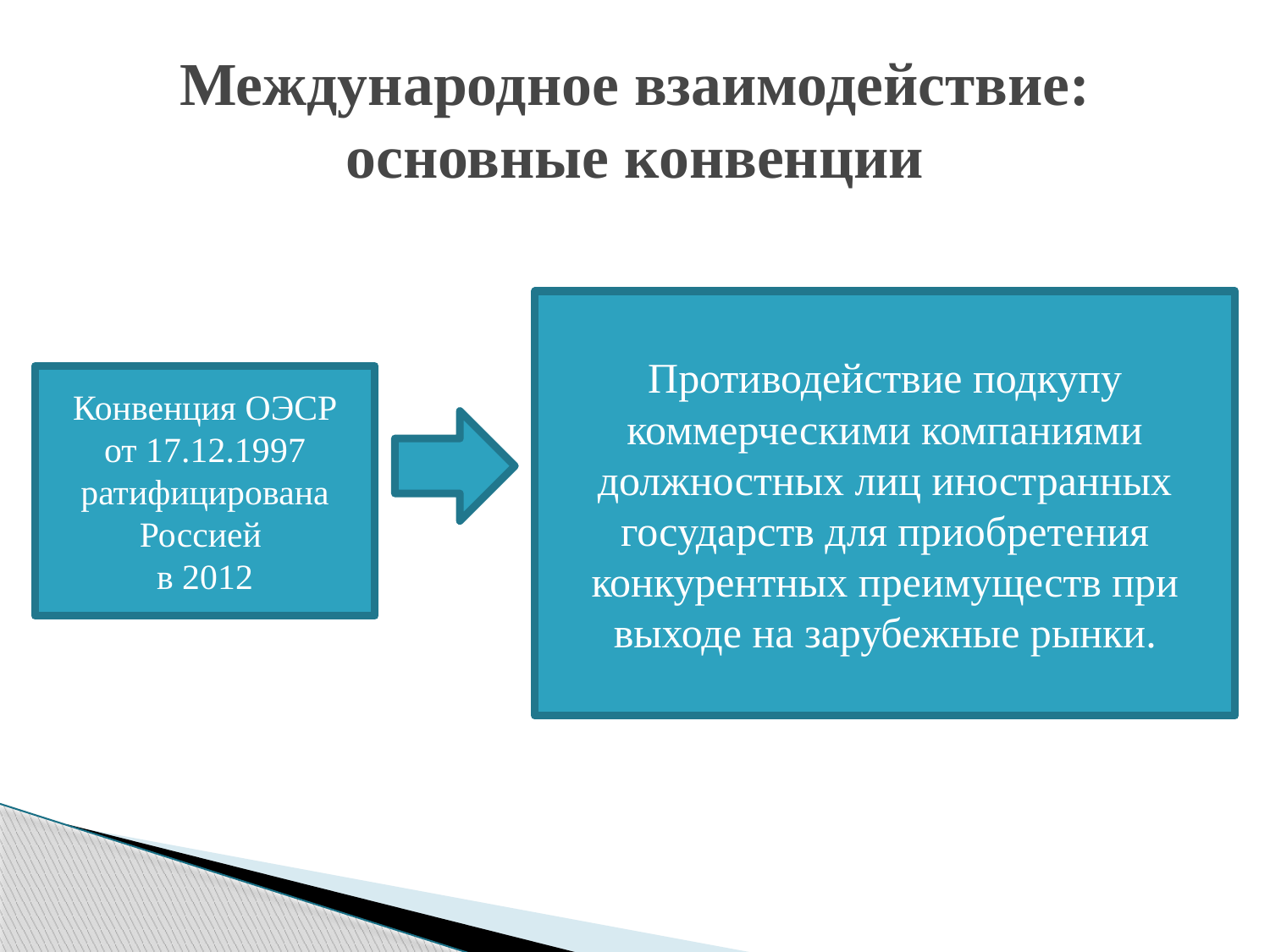

# Международное взаимодействие: основные конвенции
Противодействие подкупу коммерческими компаниями должностных лиц иностранных государств для приобретения конкурентных преимуществ при выходе на зарубежные рынки.
Конвенция ОЭСР
от 17.12.1997
ратифицирована Россией
в 2012